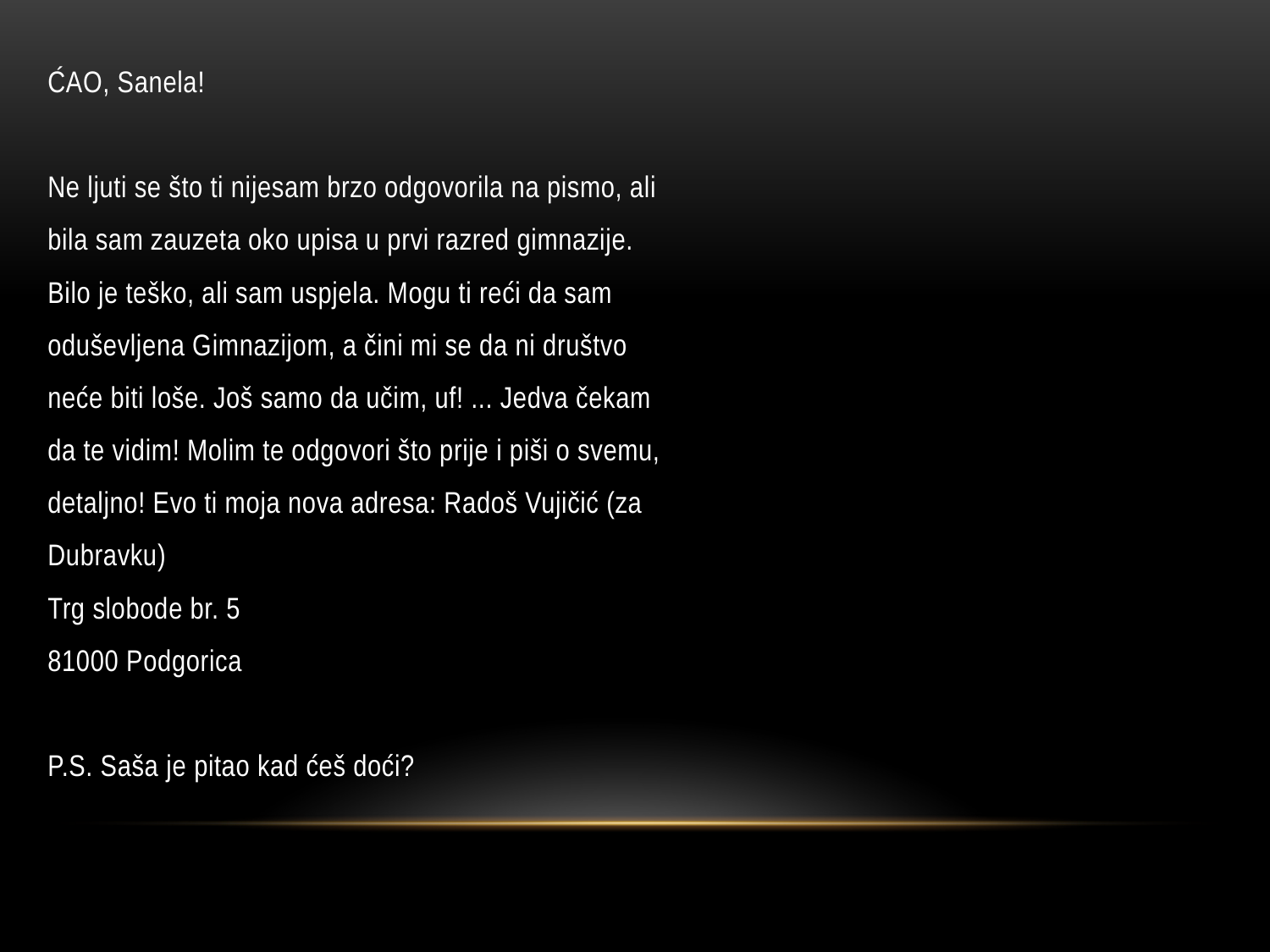

ĆAO, Sanela!

Ne ljuti se što ti nijesam brzo odgovorila na pismo, ali
bila sam zauzeta oko upisa u prvi razred gimnazije.
Bilo je teško, ali sam uspjela. Mogu ti reći da sam
oduševljena Gimnazijom, a čini mi se da ni društvo
neće biti loše. Još samo da učim, uf! ... Jedva čekam
da te vidim! Molim te odgovori što prije i piši o svemu,
detaljno! Evo ti moja nova adresa: Radoš Vujičić (za
Dubravku)
Trg slobode br. 5
81000 Podgorica

P.S. Saša je pitao kad ćeš doći?